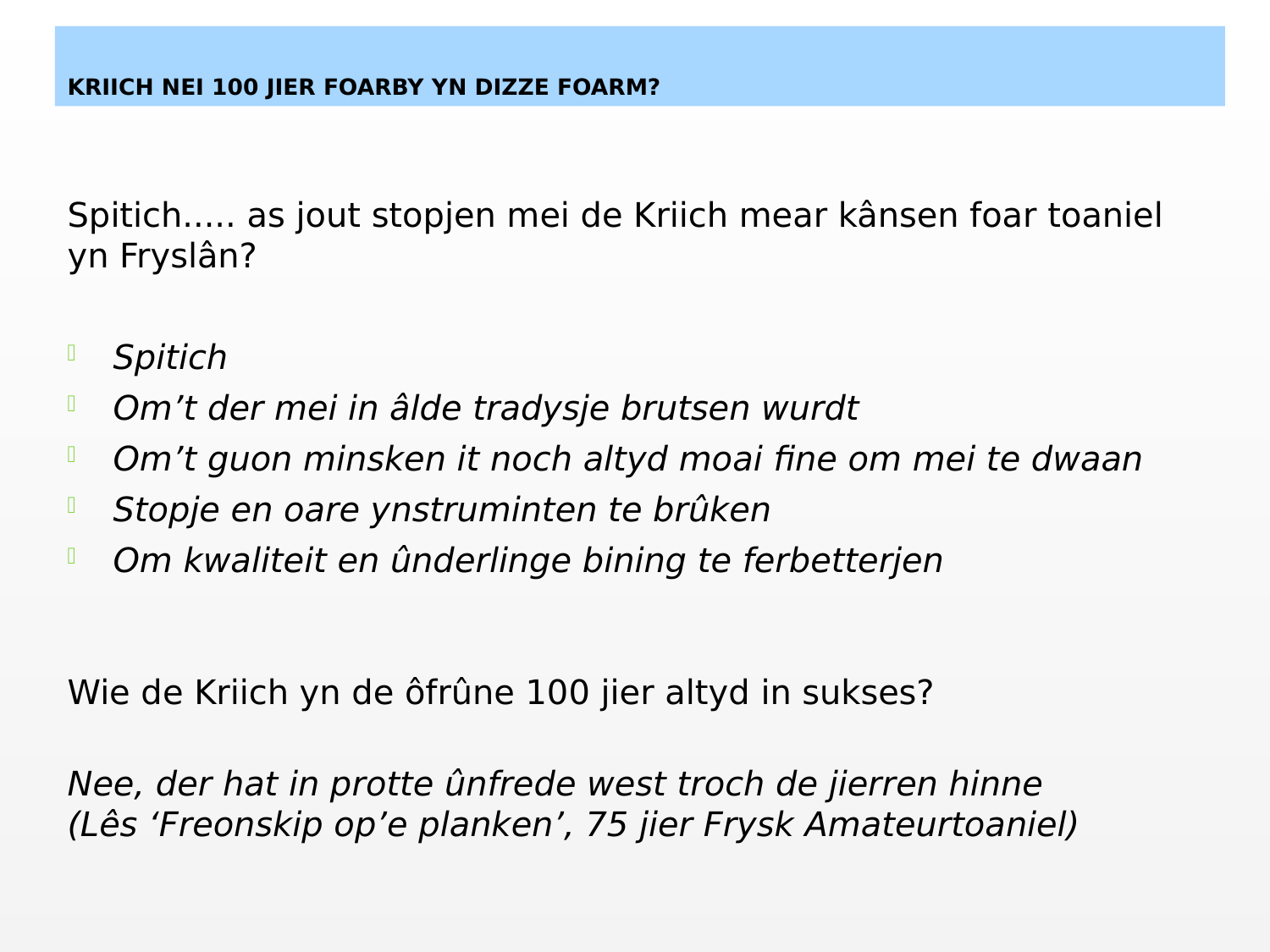

# Kriich nei 100 jier foarby yn dizze foarm?

Spitich..... as jout stopjen mei de Kriich mear kânsen foar toaniel yn Fryslân?

Spitich
Om’t der mei in âlde tradysje brutsen wurdt
Om’t guon minsken it noch altyd moai fine om mei te dwaan
Stopje en oare ynstruminten te brûken
Om kwaliteit en ûnderlinge bining te ferbetterjen
Wie de Kriich yn de ôfrûne 100 jier altyd in sukses?
Nee, der hat in protte ûnfrede west troch de jierren hinne
(Lês ‘Freonskip op’e planken’, 75 jier Frysk Amateurtoaniel)